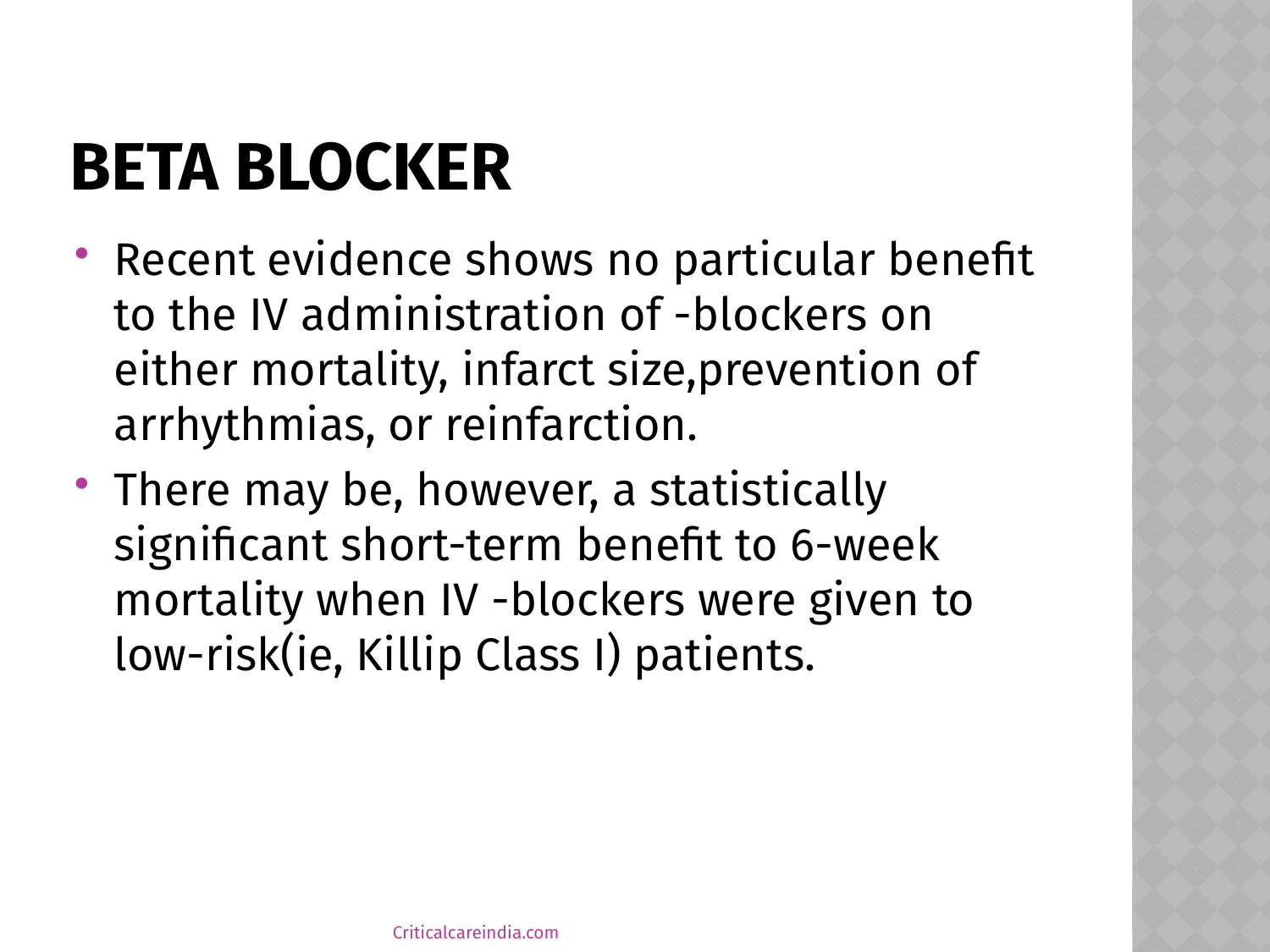

# Beta blocker
Recent evidence shows no particular benefit to the IV administration of -blockers on either mortality, infarct size,prevention of arrhythmias, or reinfarction.
There may be, however, a statistically significant short-term benefit to 6-week mortality when IV -blockers were given to low-risk(ie, Killip Class I) patients.
Criticalcareindia.com